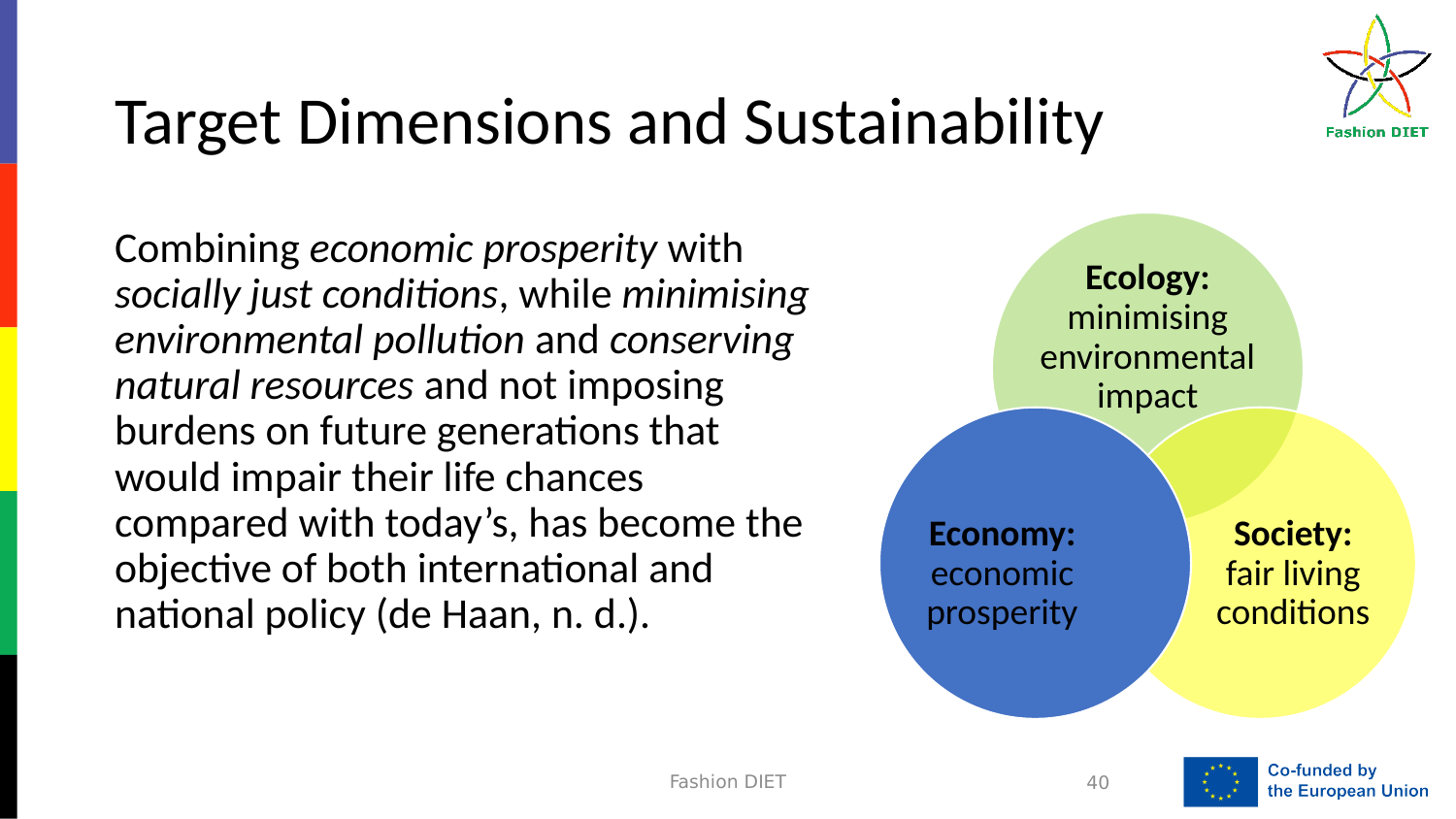

# Target Dimensions and Sustainability

Ecology: minimising environmental impact
Combining economic prosperity with socially just conditions, while minimising environmental pollution and conserving natural resources and not imposing burdens on future generations that would impair their life chances compared with today’s, has become the objective of both international and national policy (de Haan, n. d.).

Economy: economic prosperity

Society:
fair living conditions
Fashion DIET
40